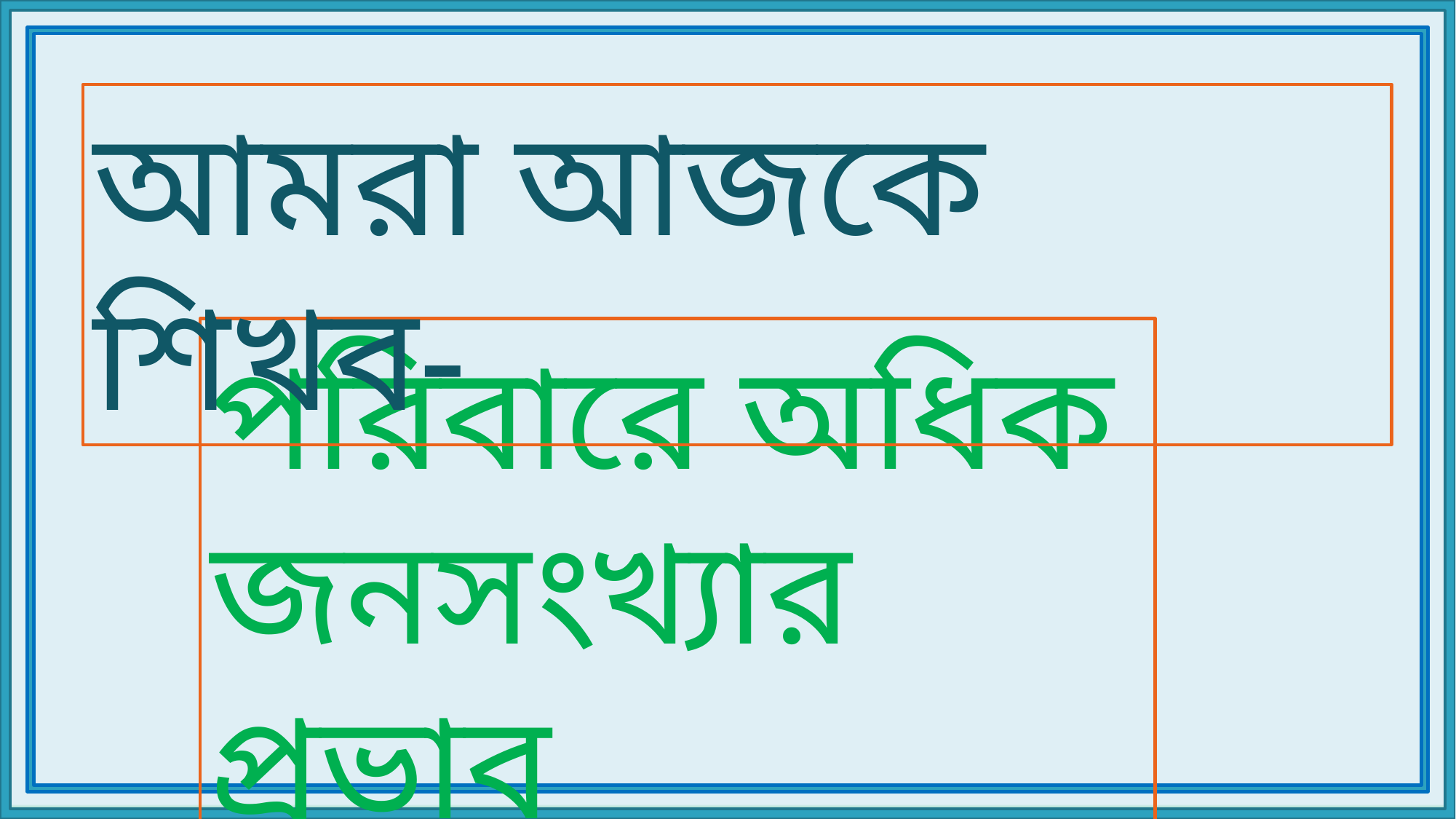

আমরা আজকে শিখব-
পরিবারে অধিক জনসংখ্যার প্রভাব